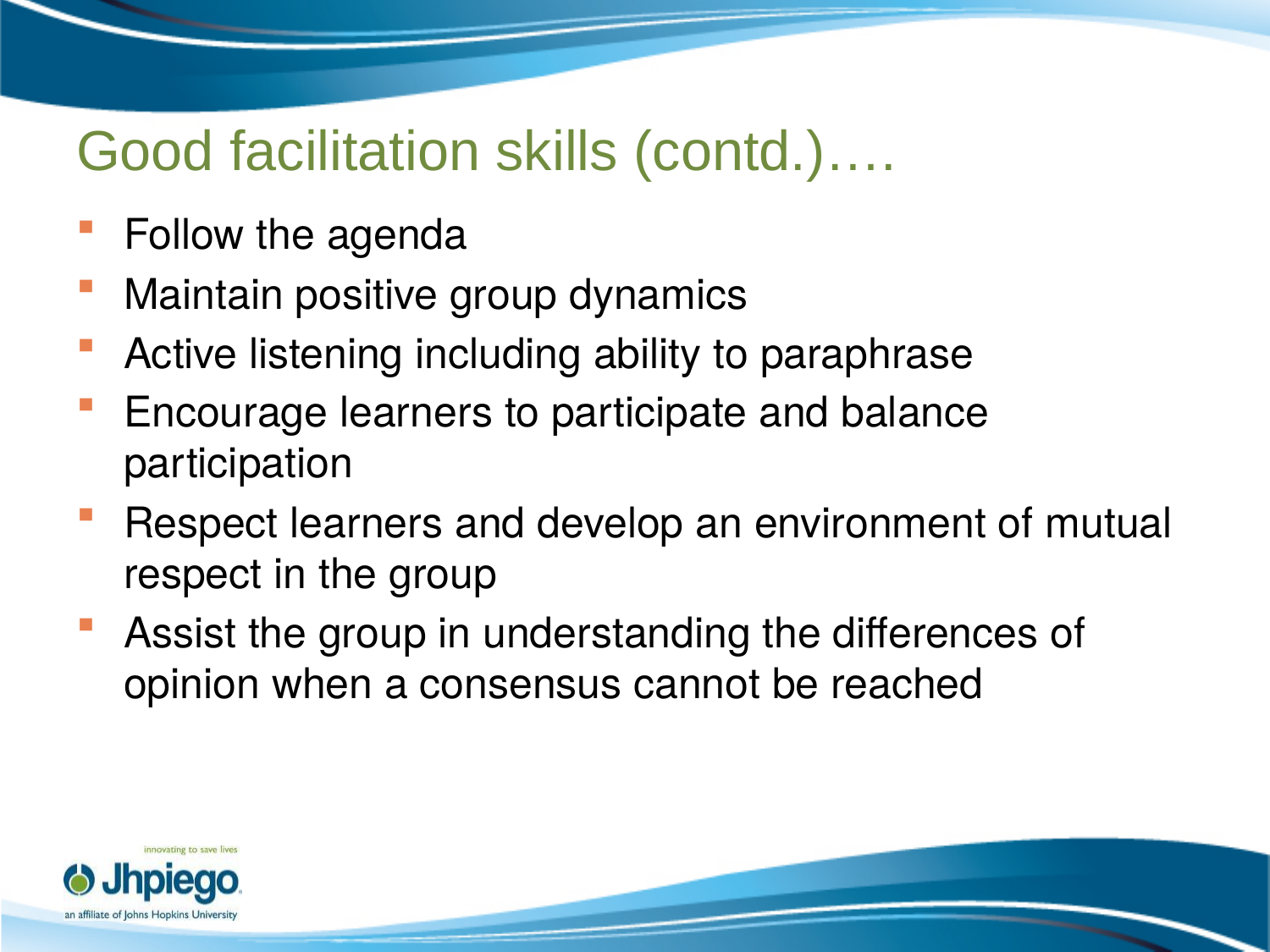

# Good facilitation skills (contd.)….
Follow the agenda
Maintain positive group dynamics
Active listening including ability to paraphrase
Encourage learners to participate and balance participation
Respect learners and develop an environment of mutual respect in the group
Assist the group in understanding the differences of opinion when a consensus cannot be reached